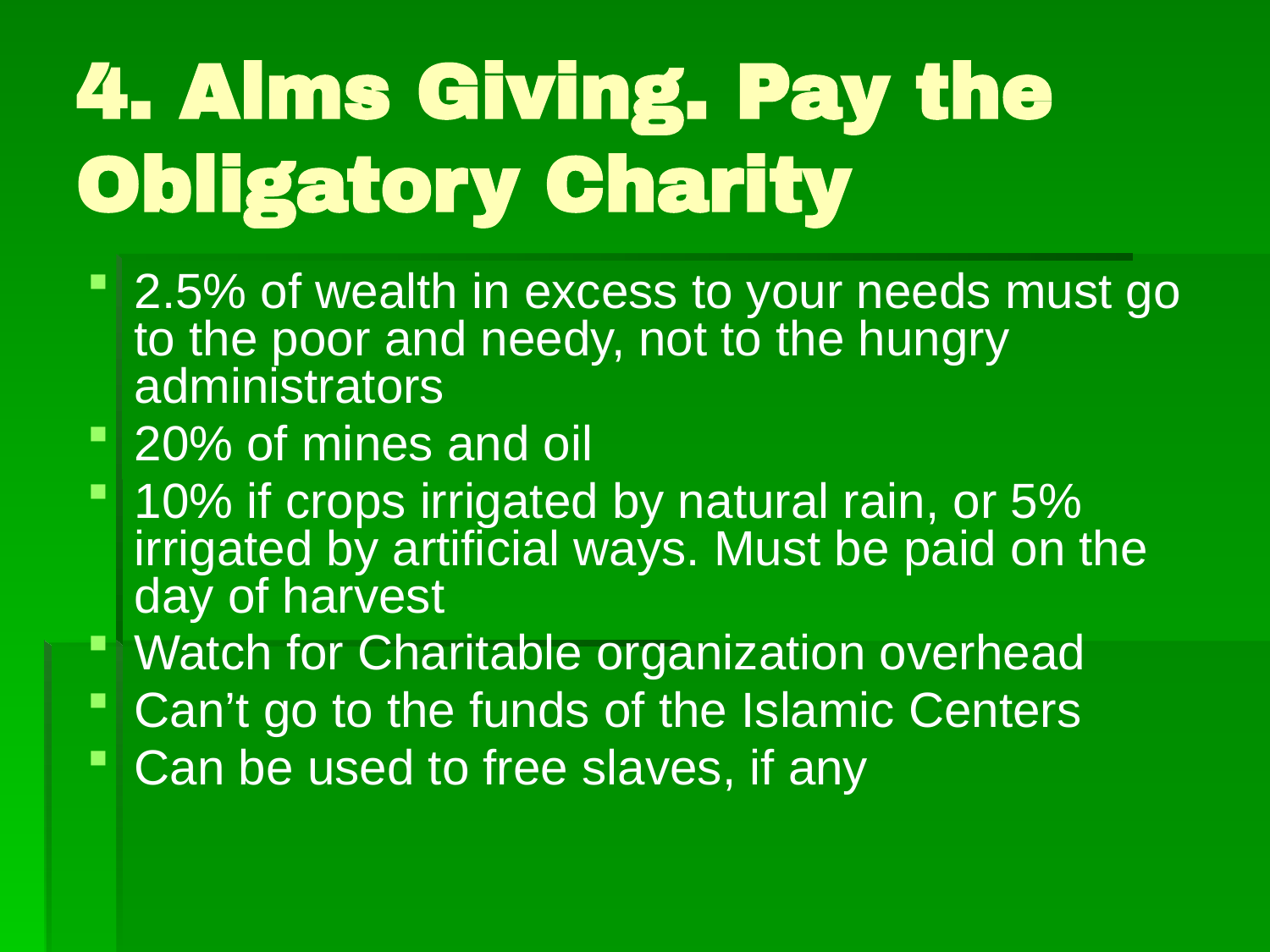

# 4. Alms Giving. Pay the Obligatory Charity
2.5% of wealth in excess to your needs must go to the poor and needy, not to the hungry administrators
20% of mines and oil
10% if crops irrigated by natural rain, or 5% irrigated by artificial ways. Must be paid on the day of harvest
Watch for Charitable organization overhead
Can’t go to the funds of the Islamic Centers
Can be used to free slaves, if any